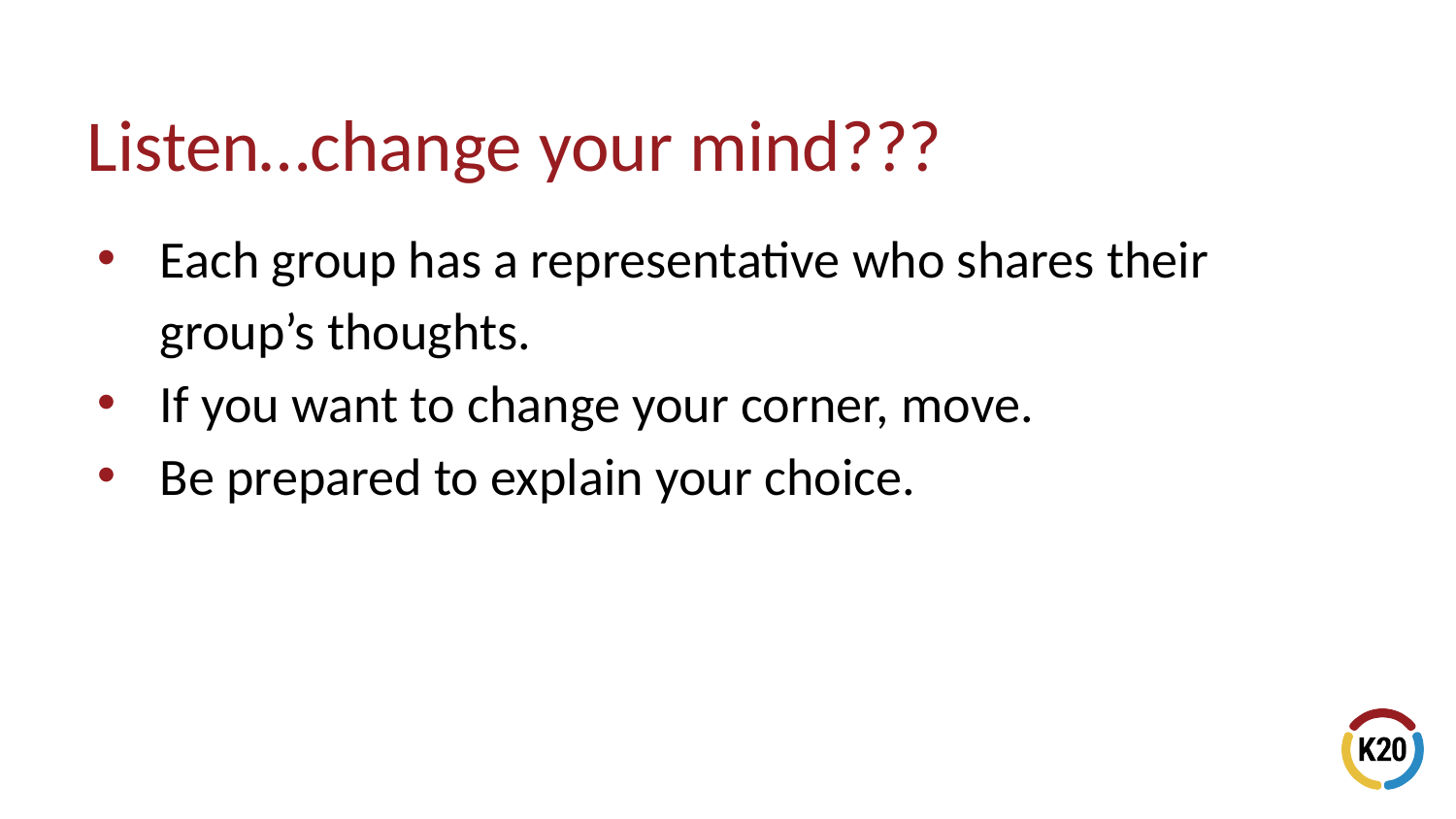

# Listen…change your mind???
Each group has a representative who shares their group’s thoughts.
If you want to change your corner, move.
Be prepared to explain your choice.